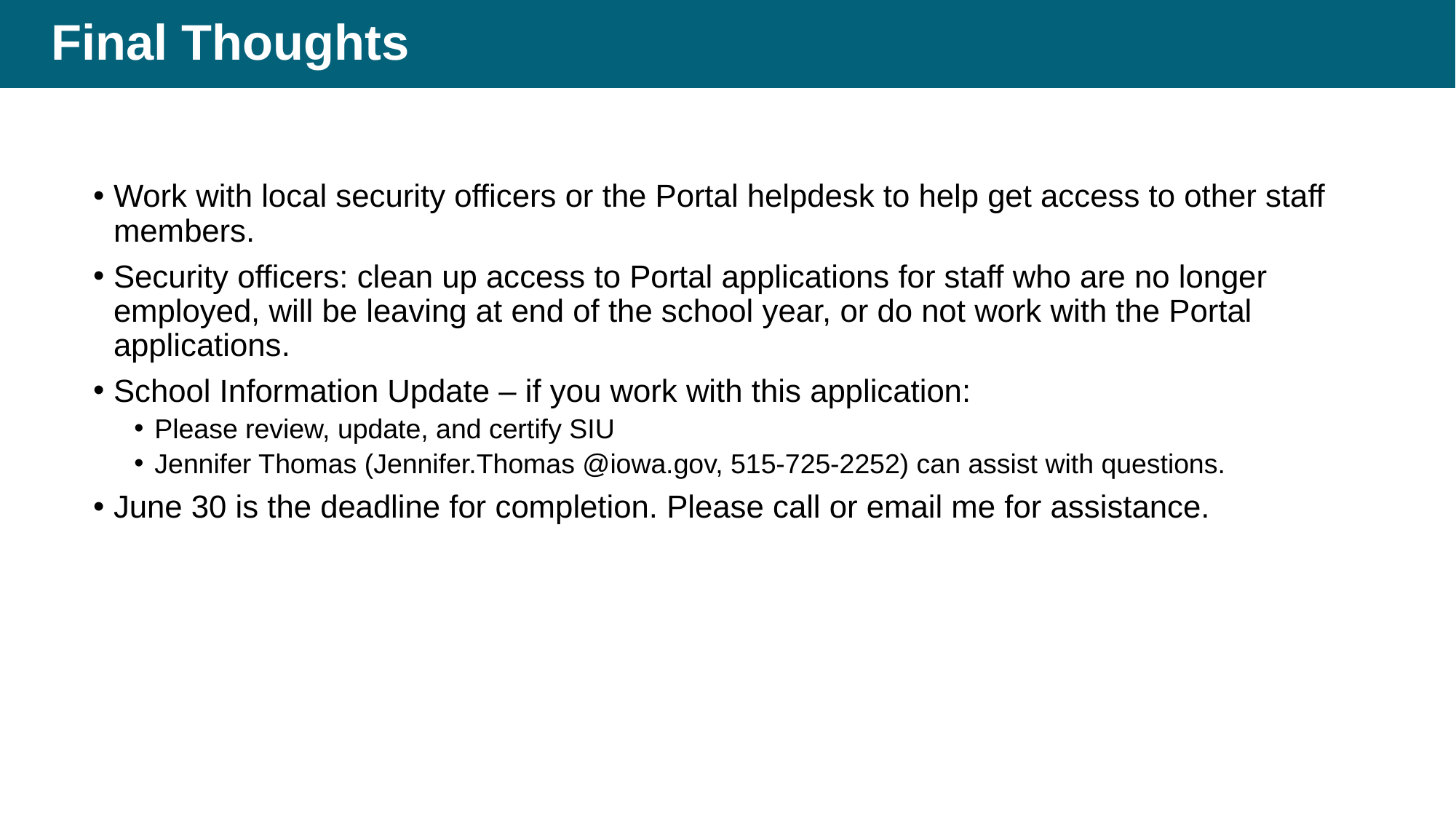

# Final Thoughts
Work with local security officers or the Portal helpdesk to help get access to other staff members.
Security officers: clean up access to Portal applications for staff who are no longer employed, will be leaving at end of the school year, or do not work with the Portal applications.
School Information Update – if you work with this application:
Please review, update, and certify SIU
Jennifer Thomas (Jennifer.Thomas @iowa.gov, 515-725-2252) can assist with questions.
June 30 is the deadline for completion. Please call or email me for assistance.